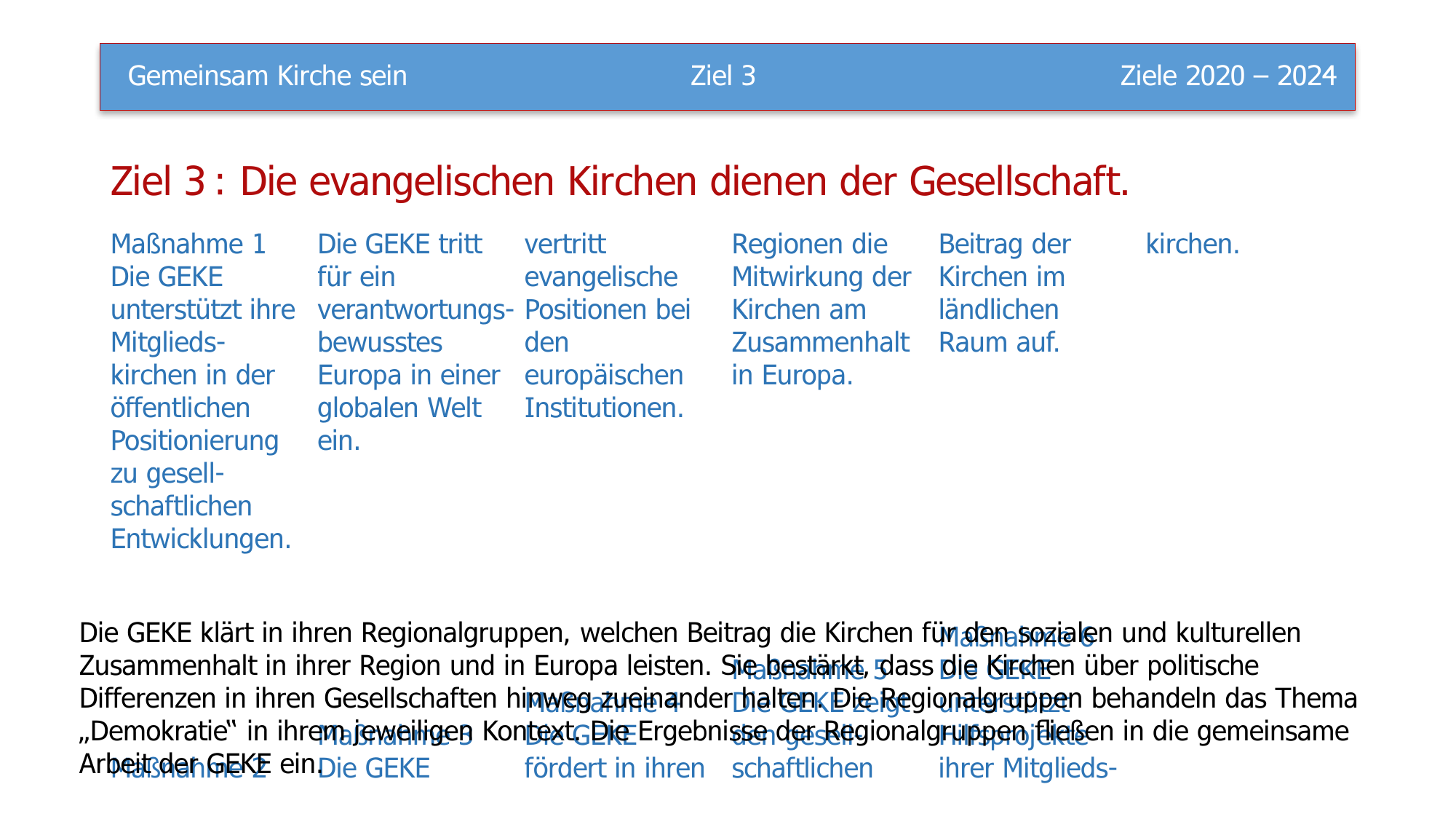

# Gemeinsam Kirche sein 			    Ziel 3		         	                Ziele 2020 – 2024
Ziel 3	: Die evangelischen Kirchen dienen der Gesellschaft.

Maßnahme 1
Die GEKE unterstützt ihre Mitglieds-kirchen in der öffentlichen Positionierung zu gesell-schaftlichen Entwicklungen.

Maßnahme 2
Die GEKE tritt für ein verantwortungs-bewusstes Europa in einer globalen Welt ein.

Maßnahme 3
Die GEKE vertritt evangelische Positionen bei den europäischen Institutionen.

Maßnahme 4
Die GEKE fördert in ihren Regionen die Mitwirkung der Kirchen am Zusammenhalt in Europa.

Maßnahme 5
Die GEKE zeigt den gesell-schaftlichen Beitrag der Kirchen im ländlichen Raum auf.

Maßnahme 6
Die GEKE unterstützt Hilfsprojekte ihrer Mitglieds-kirchen.

Die GEKE klärt in ihren Regionalgruppen, welchen Beitrag die Kirchen für den sozialen und kulturellen Zusammenhalt in ihrer Region und in Europa leisten. Sie bestärkt, dass die Kirchen über politische Differenzen in ihren Gesellschaften hinweg zueinander halten. Die Regionalgruppen behandeln das Thema „Demokratie“ in ihrem jeweiligen Kontext. Die Ergebnisse der Regionalgruppen fließen in die gemeinsame Arbeit der GEKE ein.